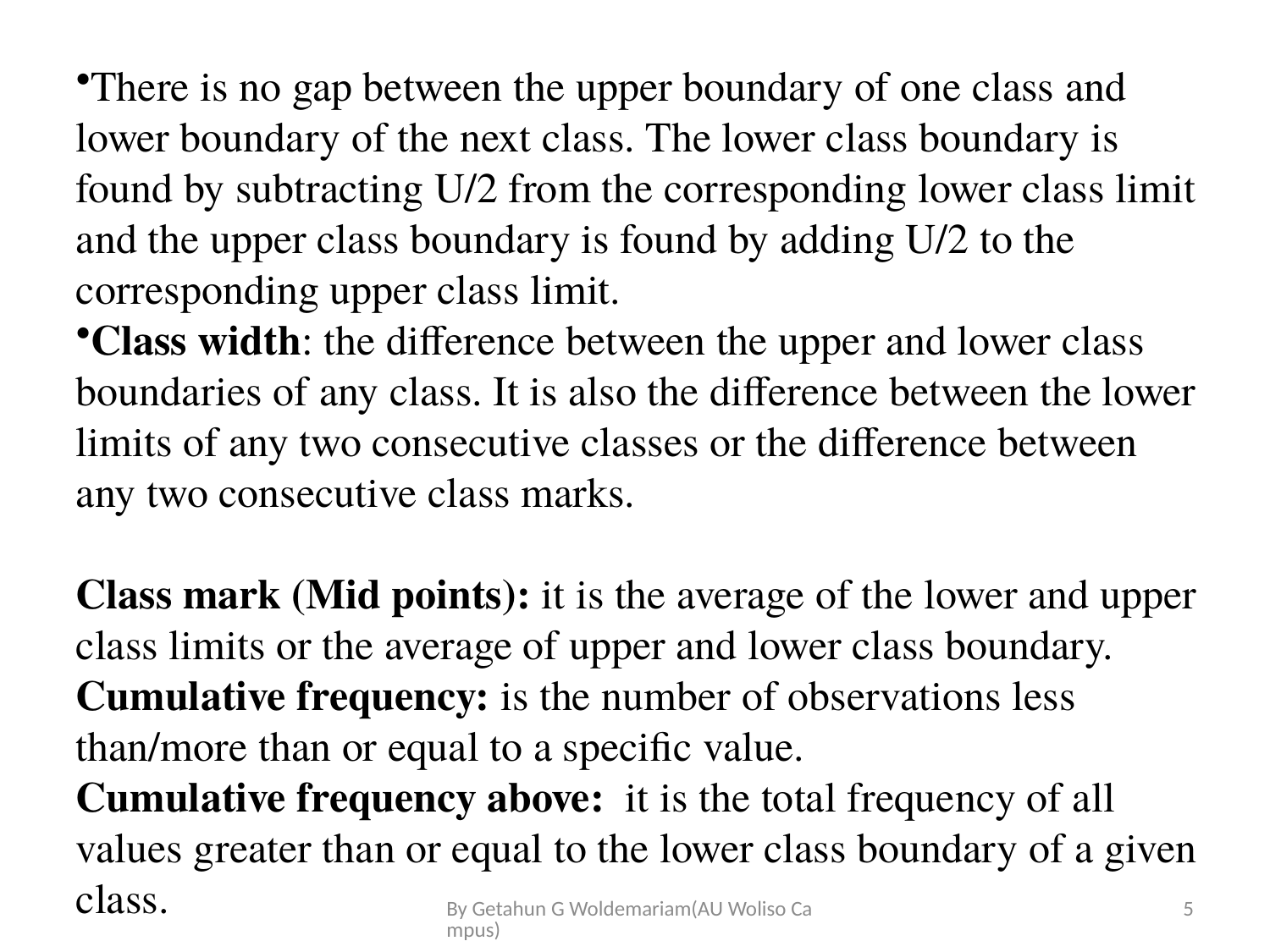

There is no gap between the upper boundary of one class and lower boundary of the next class. The lower class boundary is found by subtracting U/2 from the corresponding lower class limit and the upper class boundary is found by adding U/2 to the corresponding upper class limit.
Class width: the difference between the upper and lower class boundaries of any class. It is also the difference between the lower limits of any two consecutive classes or the difference between any two consecutive class marks.

Class mark (Mid points): it is the average of the lower and upper class limits or the average of upper and lower class boundary.
Cumulative frequency: is the number of observations less than/more than or equal to a specific value.
Cumulative frequency above:  it is the total frequency of all values greater than or equal to the lower class boundary of a given class.
By Getahun G Woldemariam(AU Woliso Campus)
5